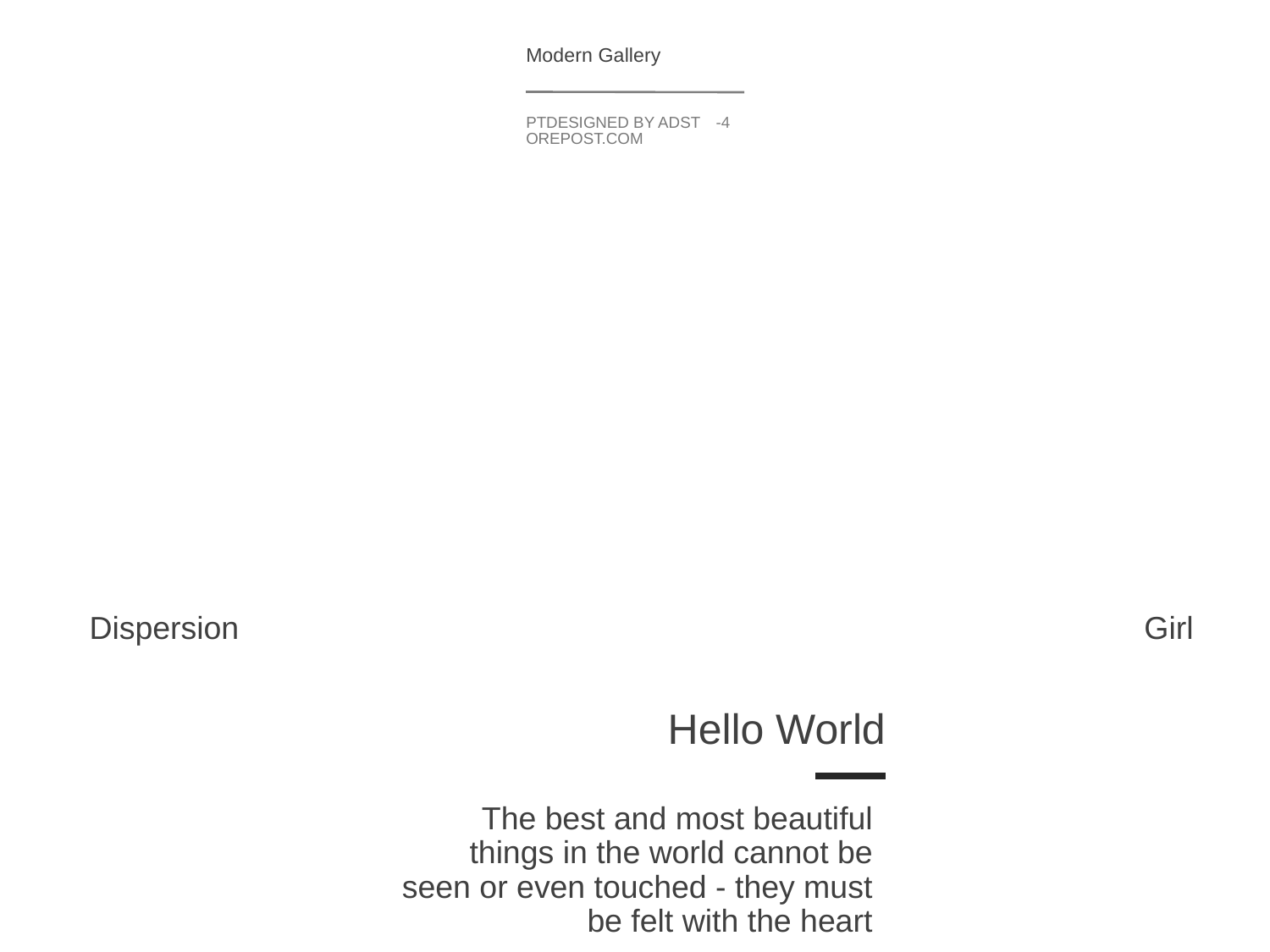

Modern Gallery
PTDESIGNED BY ADSTOREPOST.COM
-4

Girl
Dispersion
# Hello World
The best and most beautiful things in the world cannot be seen or even touched - they must be felt with the heart